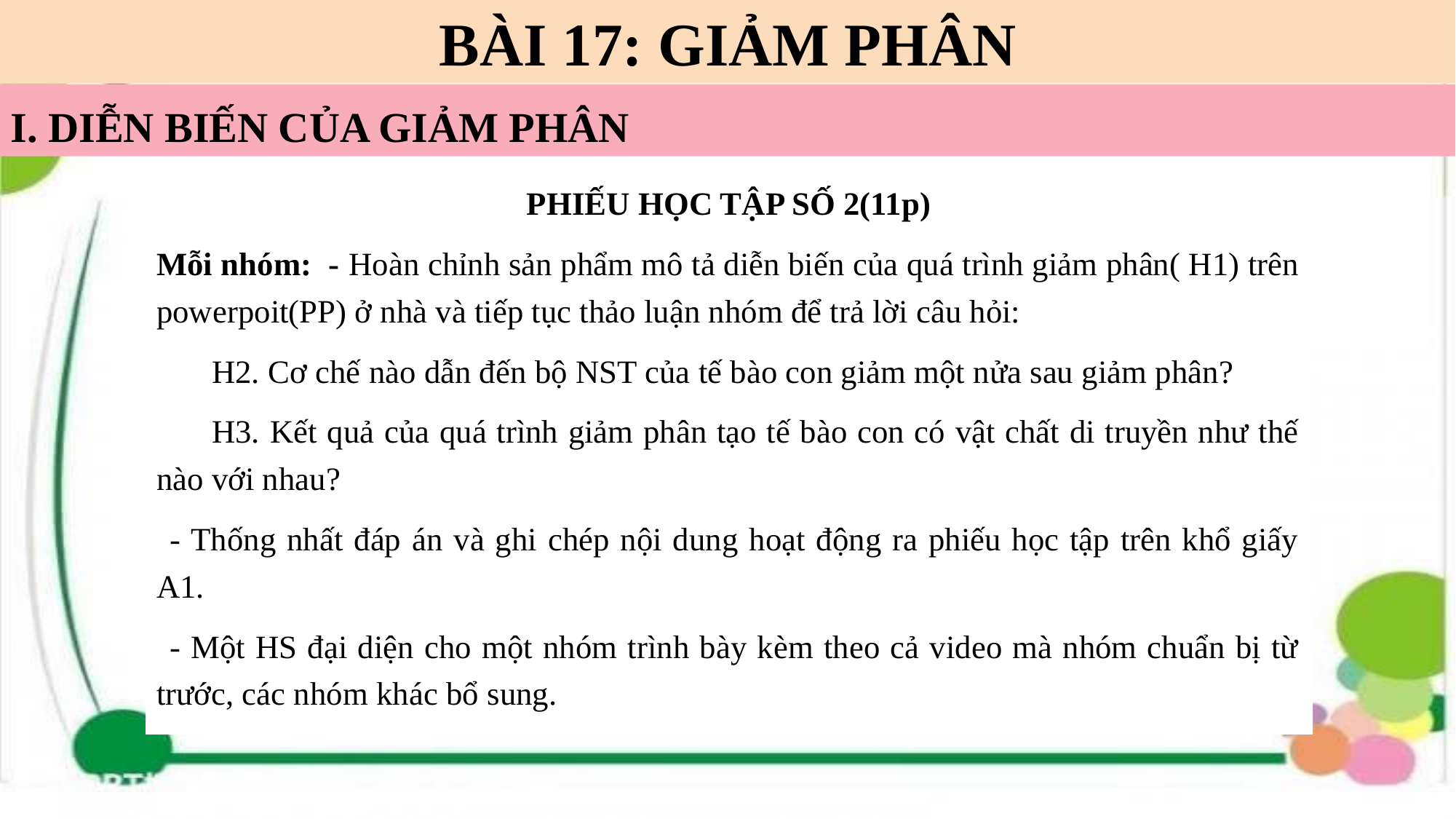

BÀI 17: GIẢM PHÂN
I. DIỄN BIẾN CỦA GIẢM PHÂN
PHIẾU HỌC TẬP SỐ 2(11p)
Mỗi nhóm:  - Hoàn chỉnh sản phẩm mô tả diễn biến của quá trình giảm phân( H1) trên powerpoit(PP) ở nhà và tiếp tục thảo luận nhóm để trả lời câu hỏi:
H2. Cơ chế nào dẫn đến bộ NST của tế bào con giảm một nửa sau giảm phân?
H3. Kết quả của quá trình giảm phân tạo tế bào con có vật chất di truyền như thế nào với nhau?
- Thống nhất đáp án và ghi chép nội dung hoạt động ra phiếu học tập trên khổ giấy A1.
- Một HS đại diện cho một nhóm trình bày kèm theo cả video mà nhóm chuẩn bị từ trước, các nhóm khác bổ sung.